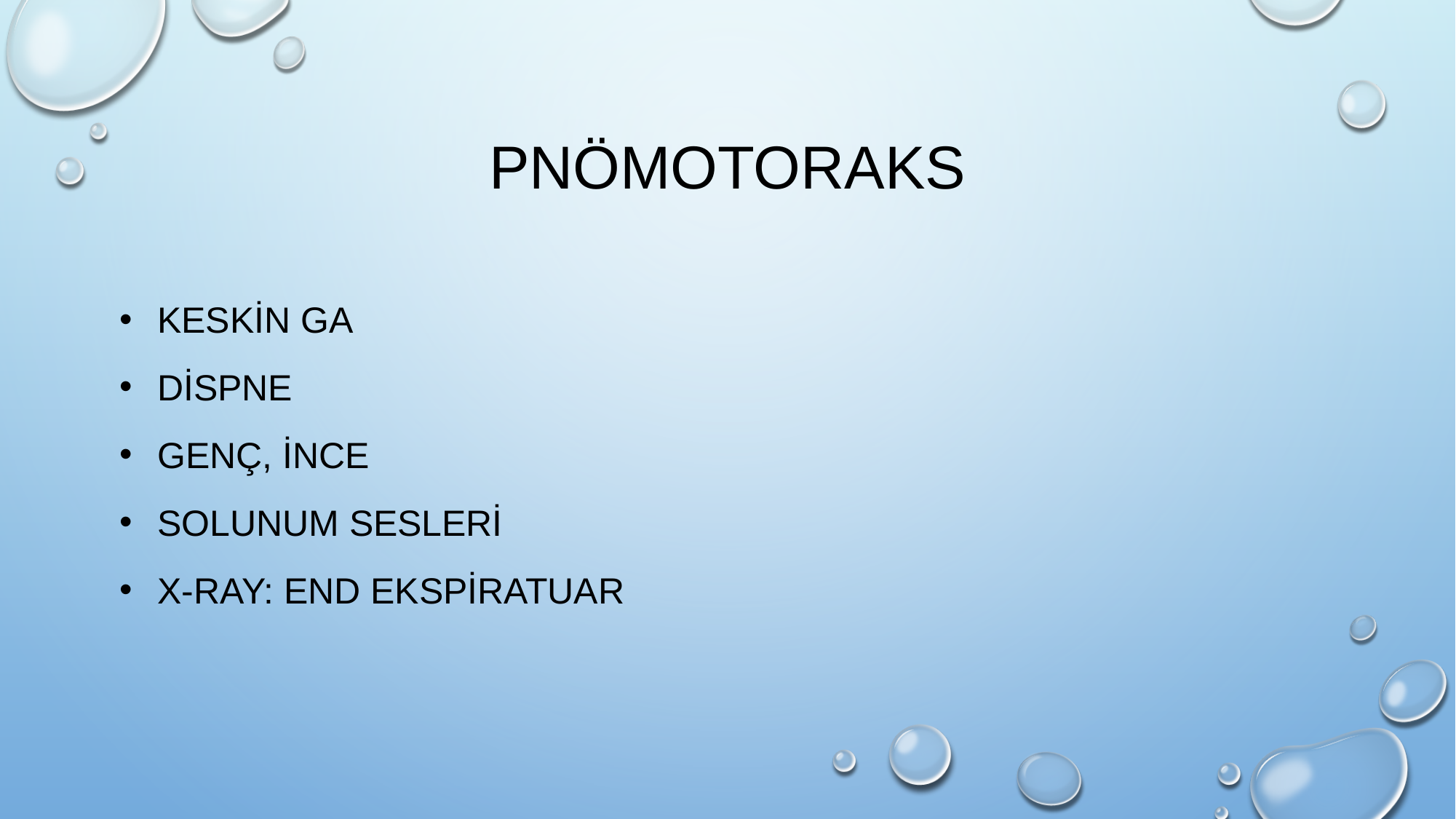

# PNÖMOTORAKS
 Keskin GA
 Dispne
 Genç, ince
 Solunum sesleri
 X-Ray: End ekspiratuar